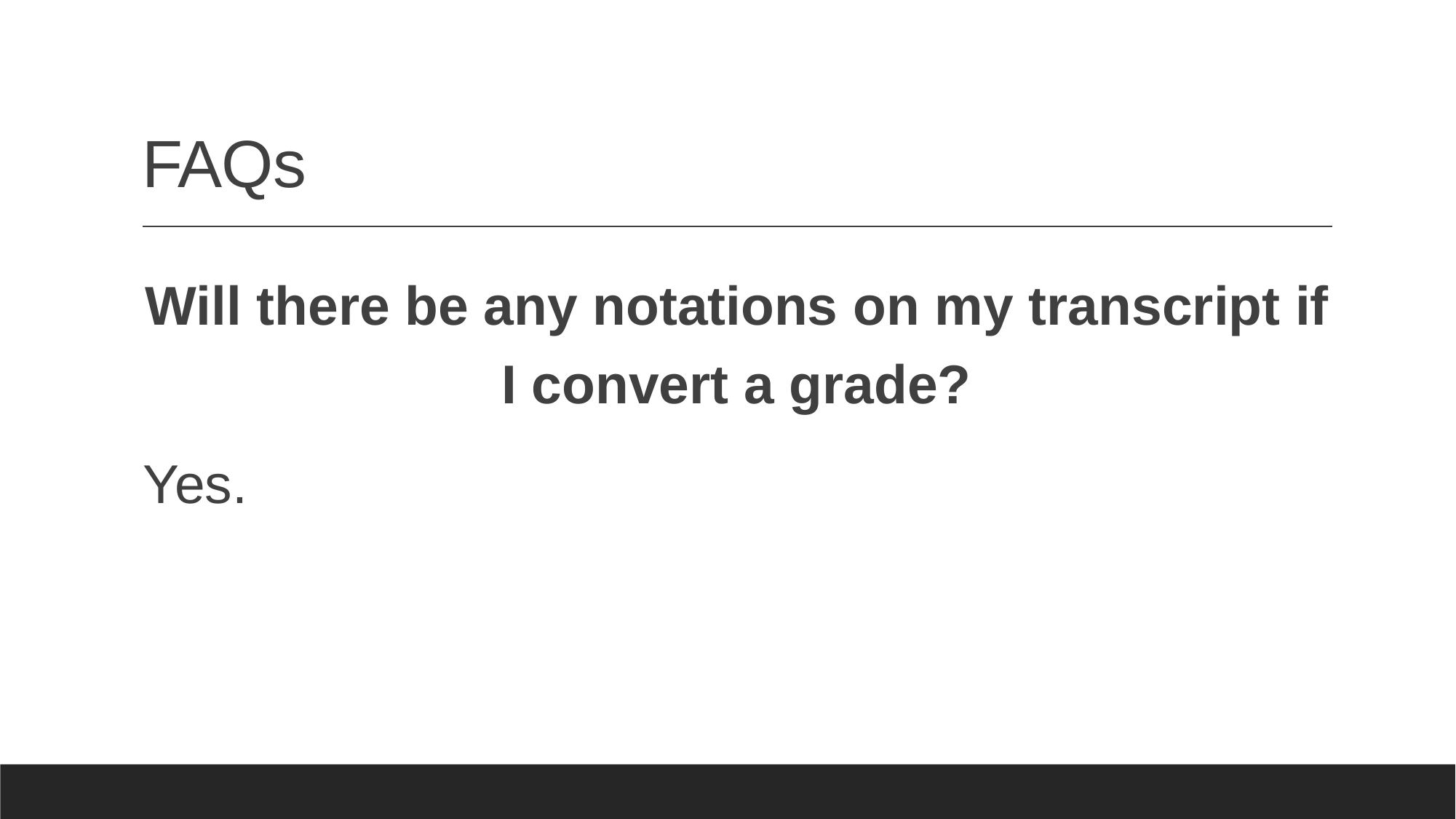

# FAQs
Will there be any notations on my transcript if I convert a grade?
Yes.